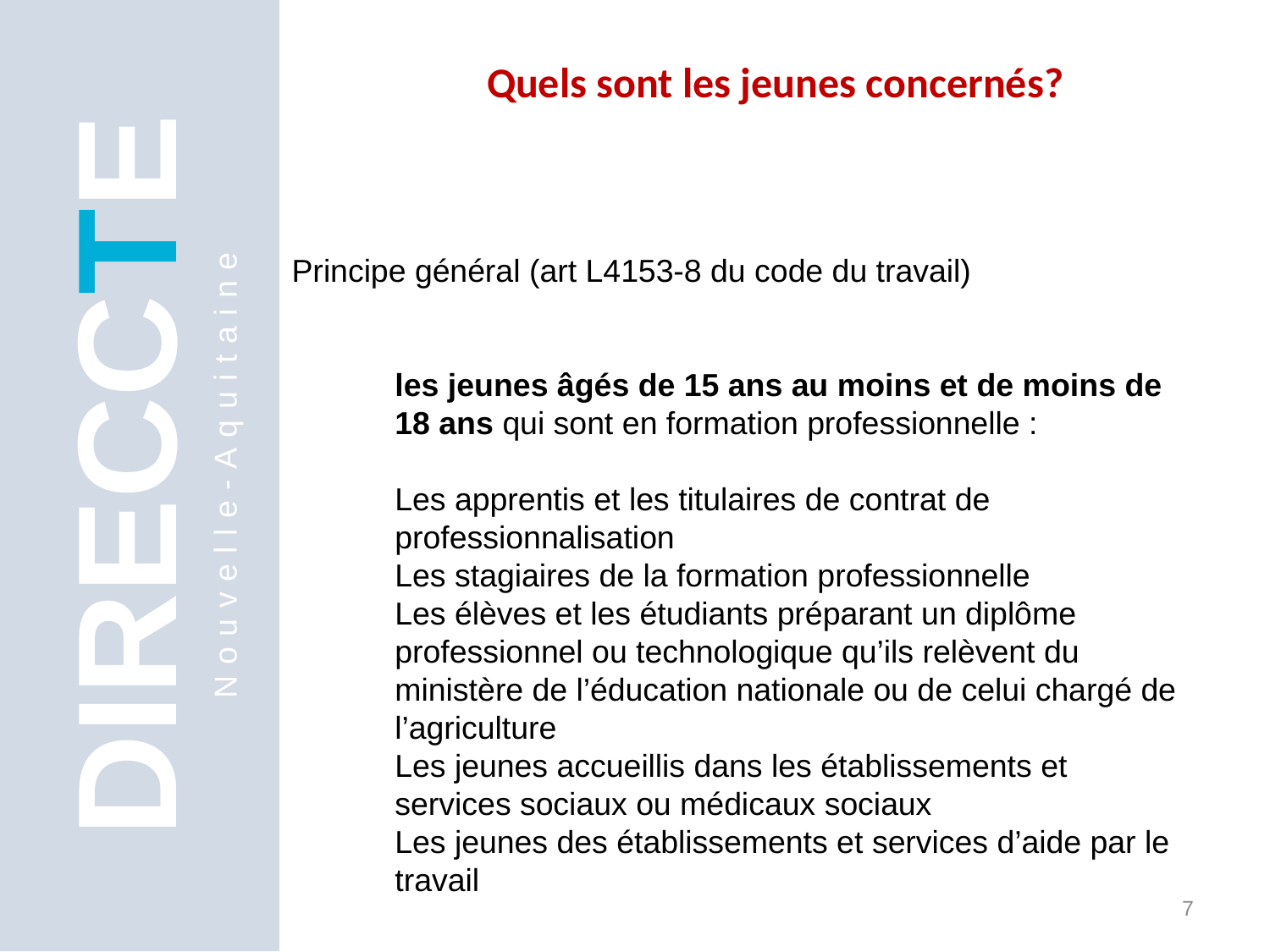

Quels sont les jeunes concernés?

Principe général (art L4153-8 du code du travail)

les jeunes âgés de 15 ans au moins et de moins de 18 ans qui sont en formation professionnelle :

Les apprentis et les titulaires de contrat de professionnalisation
Les stagiaires de la formation professionnelle
Les élèves et les étudiants préparant un diplôme professionnel ou technologique qu’ils relèvent du ministère de l’éducation nationale ou de celui chargé de l’agriculture
Les jeunes accueillis dans les établissements et services sociaux ou médicaux sociaux
Les jeunes des établissements et services d’aide par le travail

DIRECCTE
Nouvelle-Aquitaine
7